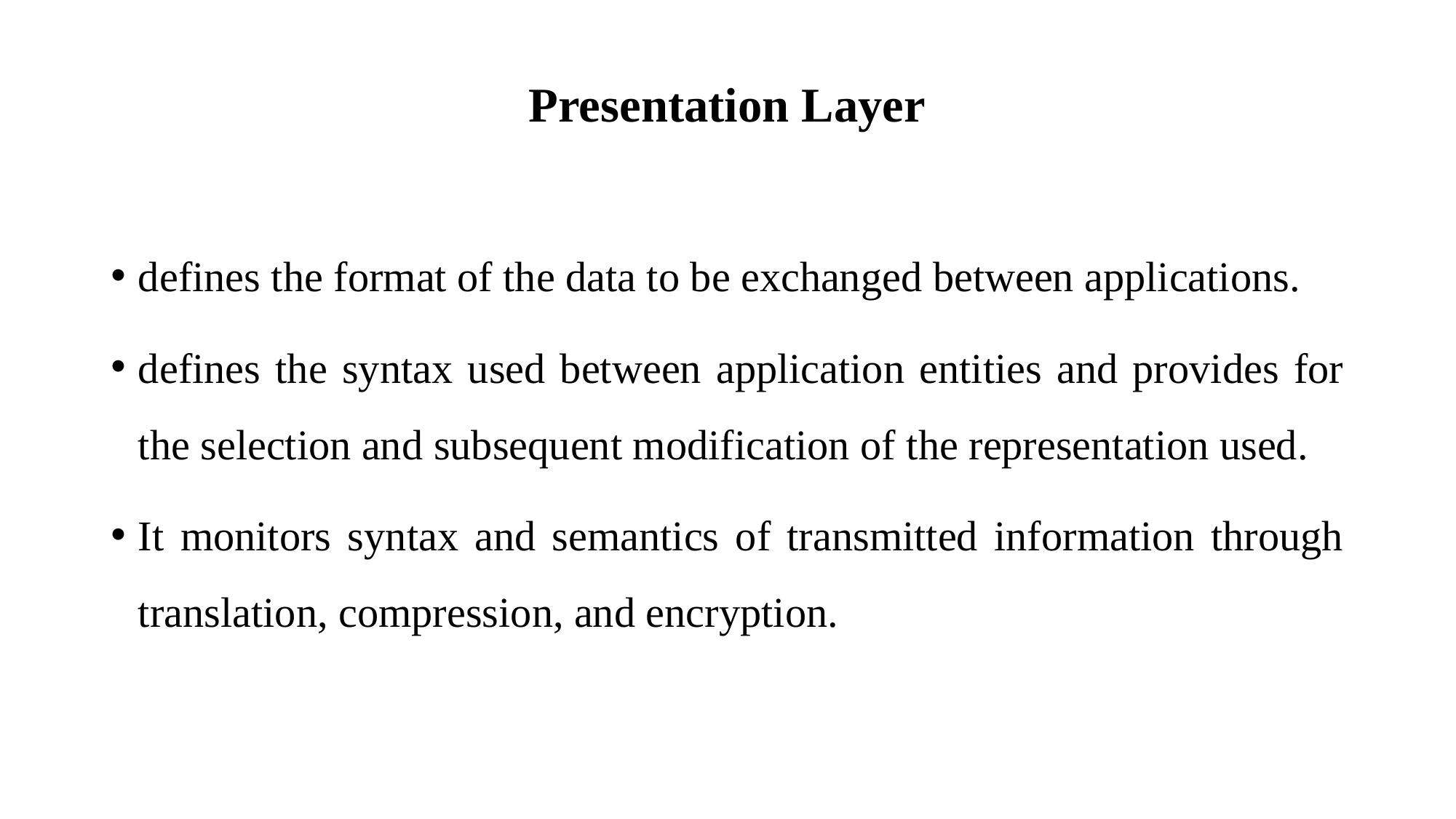

# Presentation Layer
defines the format of the data to be exchanged between applications.
defines the syntax used between application entities and provides for the selection and subsequent modification of the representation used.
It monitors syntax and semantics of transmitted information through translation, compression, and encryption.